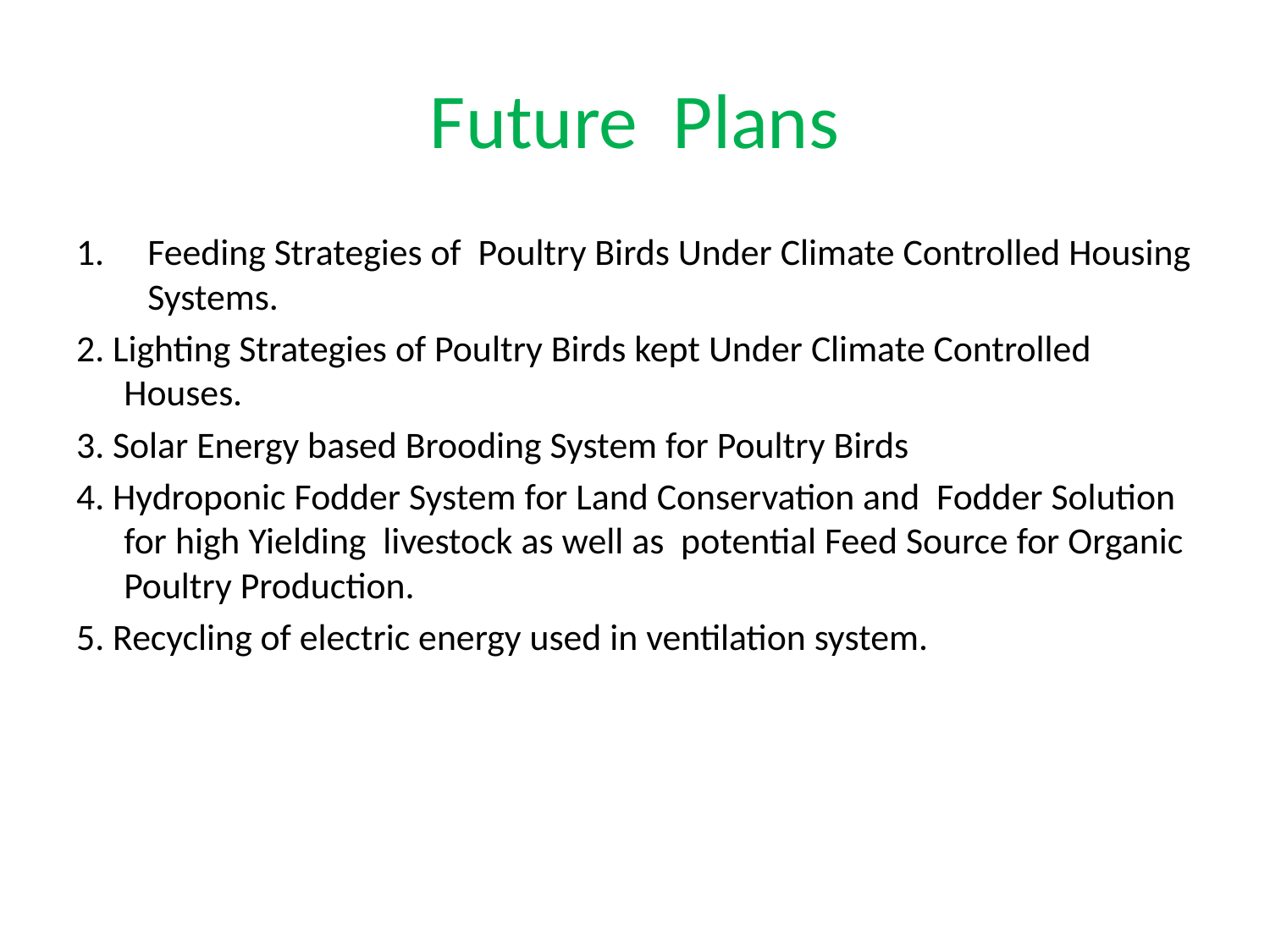

# Future  Plans
Feeding Strategies of  Poultry Birds Under Climate Controlled Housing Systems.
2. Lighting Strategies of Poultry Birds kept Under Climate Controlled Houses.
3. Solar Energy based Brooding System for Poultry Birds
4. Hydroponic Fodder System for Land Conservation and  Fodder Solution for high Yielding  livestock as well as  potential Feed Source for Organic Poultry Production.
5. Recycling of electric energy used in ventilation system.